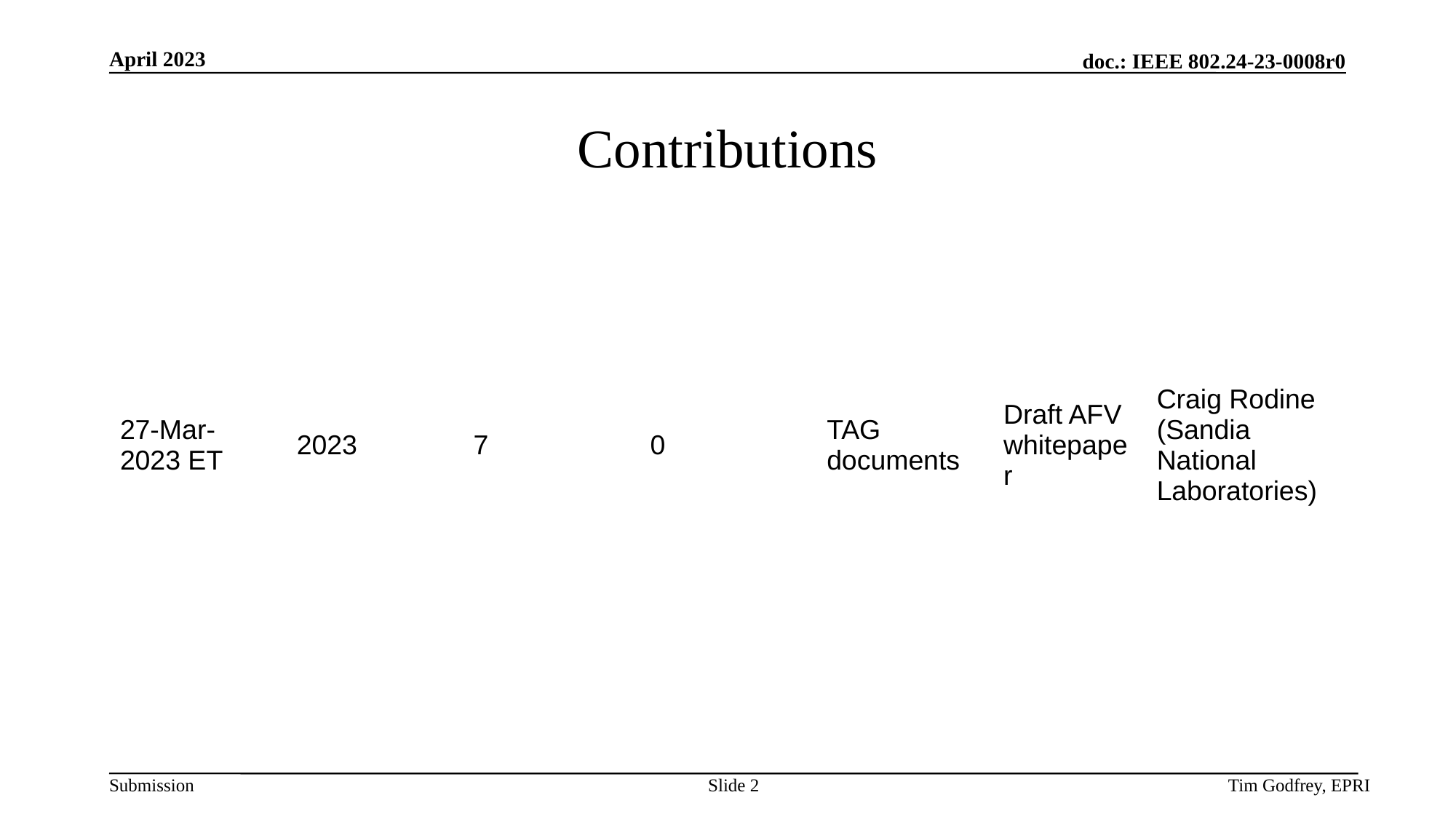

# Contributions
| 27-Mar-2023 ET | 2023 | 7 | 0 | TAG documents | Draft AFV whitepaper | Craig Rodine (Sandia National Laboratories) |
| --- | --- | --- | --- | --- | --- | --- |
Slide 2
Tim Godfrey, EPRI